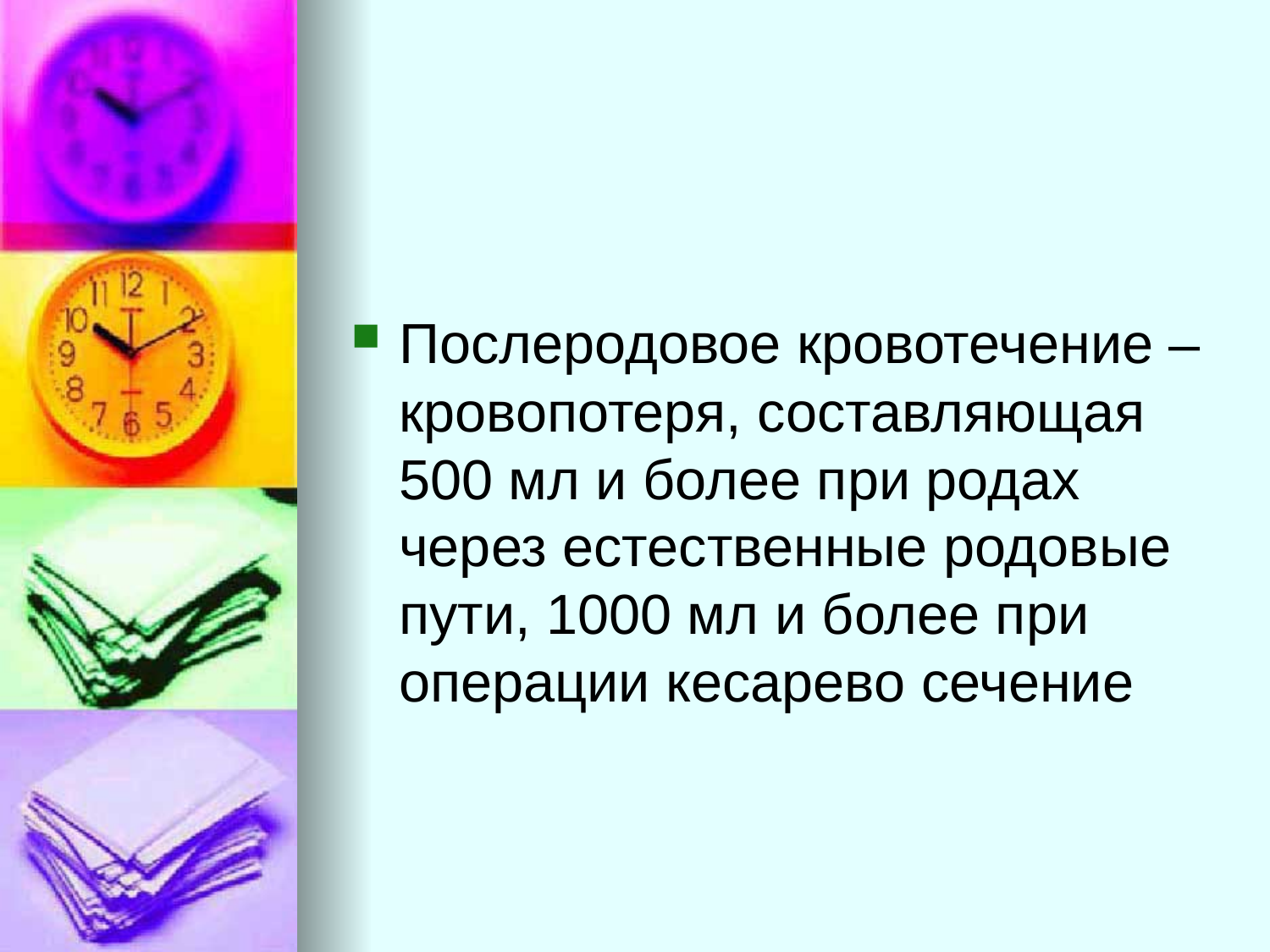

#

Послеродовое кровотечение – кровопотеря, составляющая 500 мл и более при родах через естественные родовые пути, 1000 мл и более при операции кесарево сечение